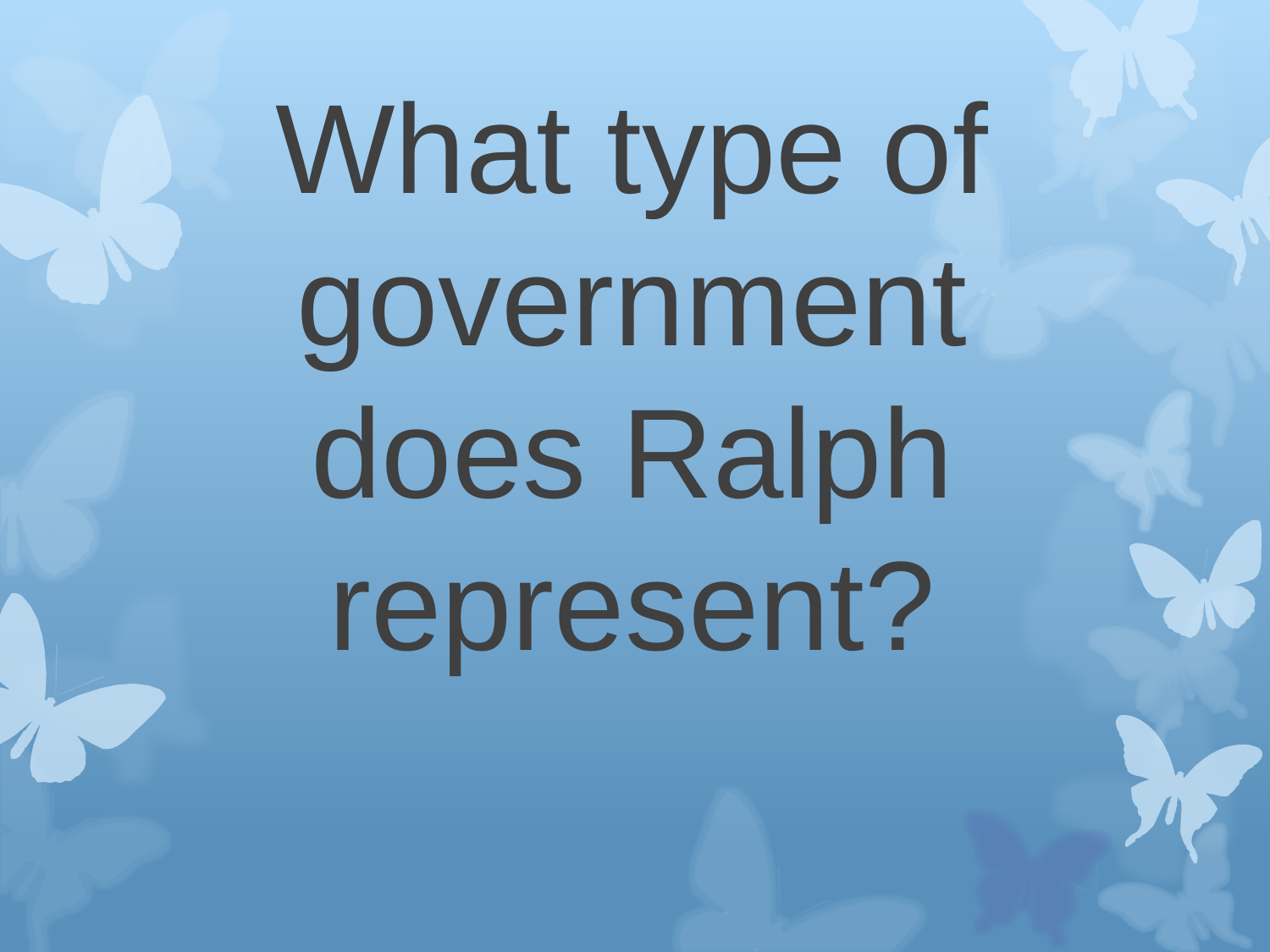

# What type of government does Ralph represent?